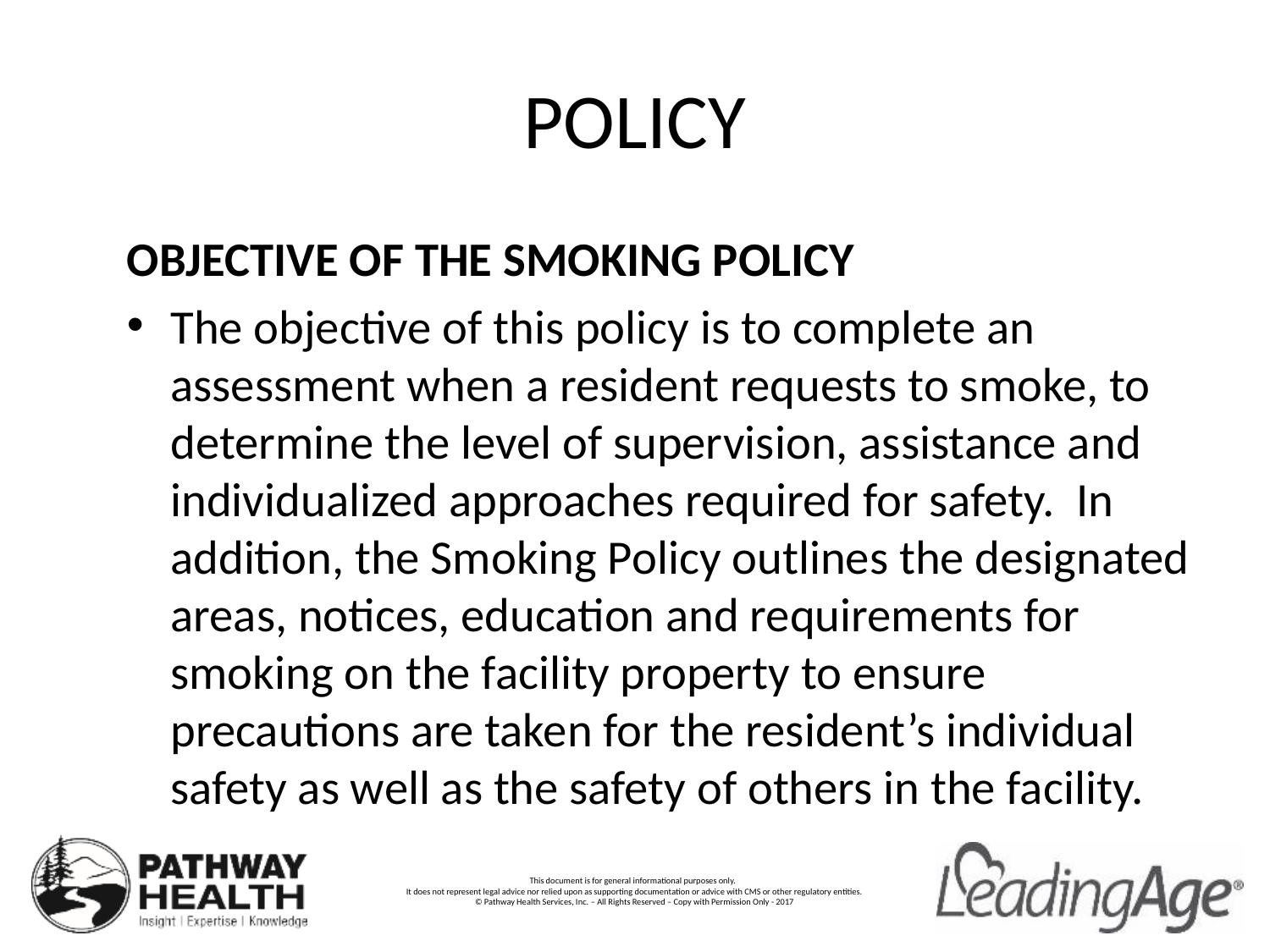

# POLICY
OBJECTIVE OF THE SMOKING POLICY
The objective of this policy is to complete an assessment when a resident requests to smoke, to determine the level of supervision, assistance and individualized approaches required for safety.  In addition, the Smoking Policy outlines the designated areas, notices, education and requirements for smoking on the facility property to ensure precautions are taken for the resident’s individual safety as well as the safety of others in the facility.